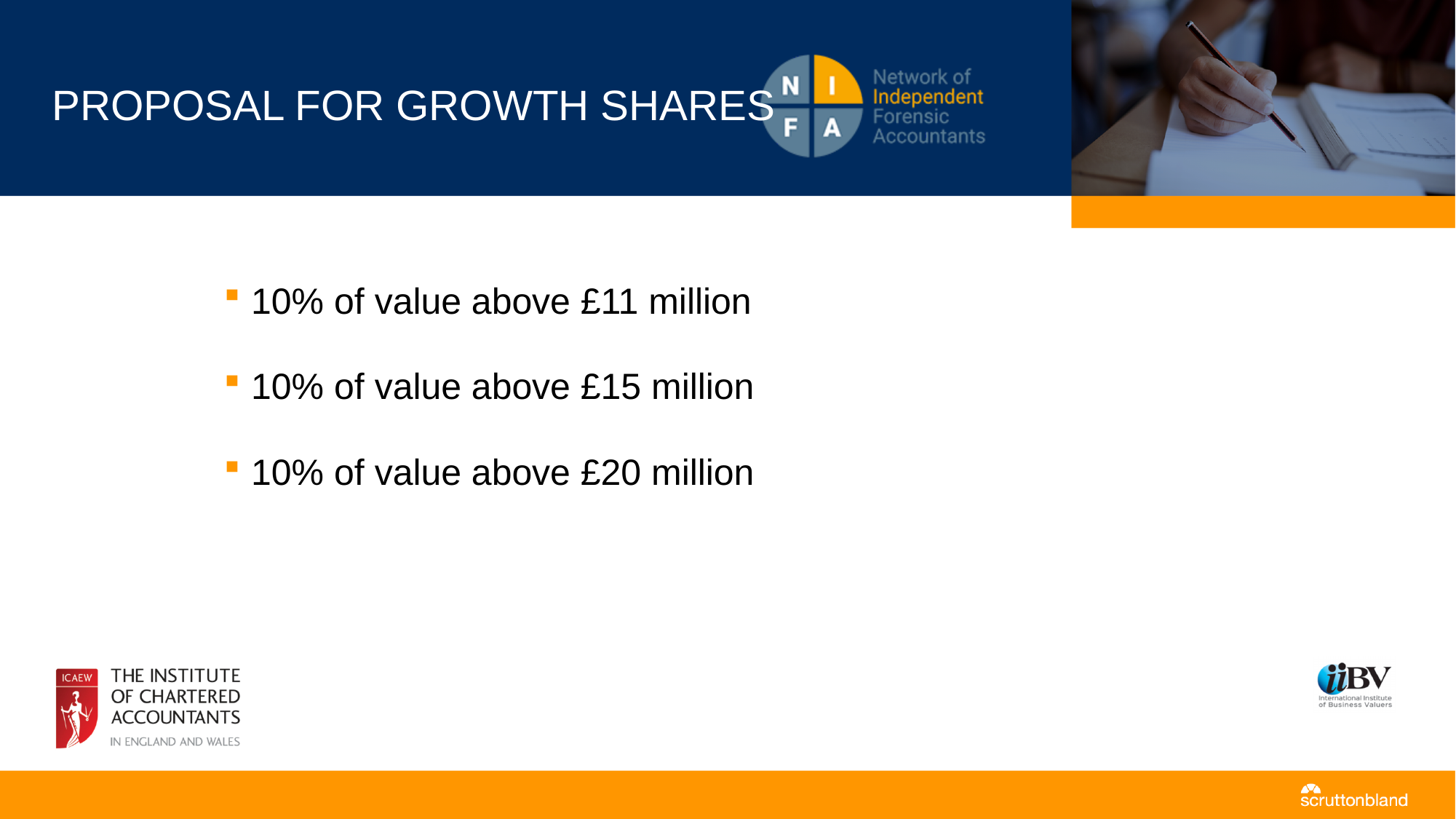

# Proposal for growth shares

10% of value above £11 million

10% of value above £15 million

10% of value above £20 million